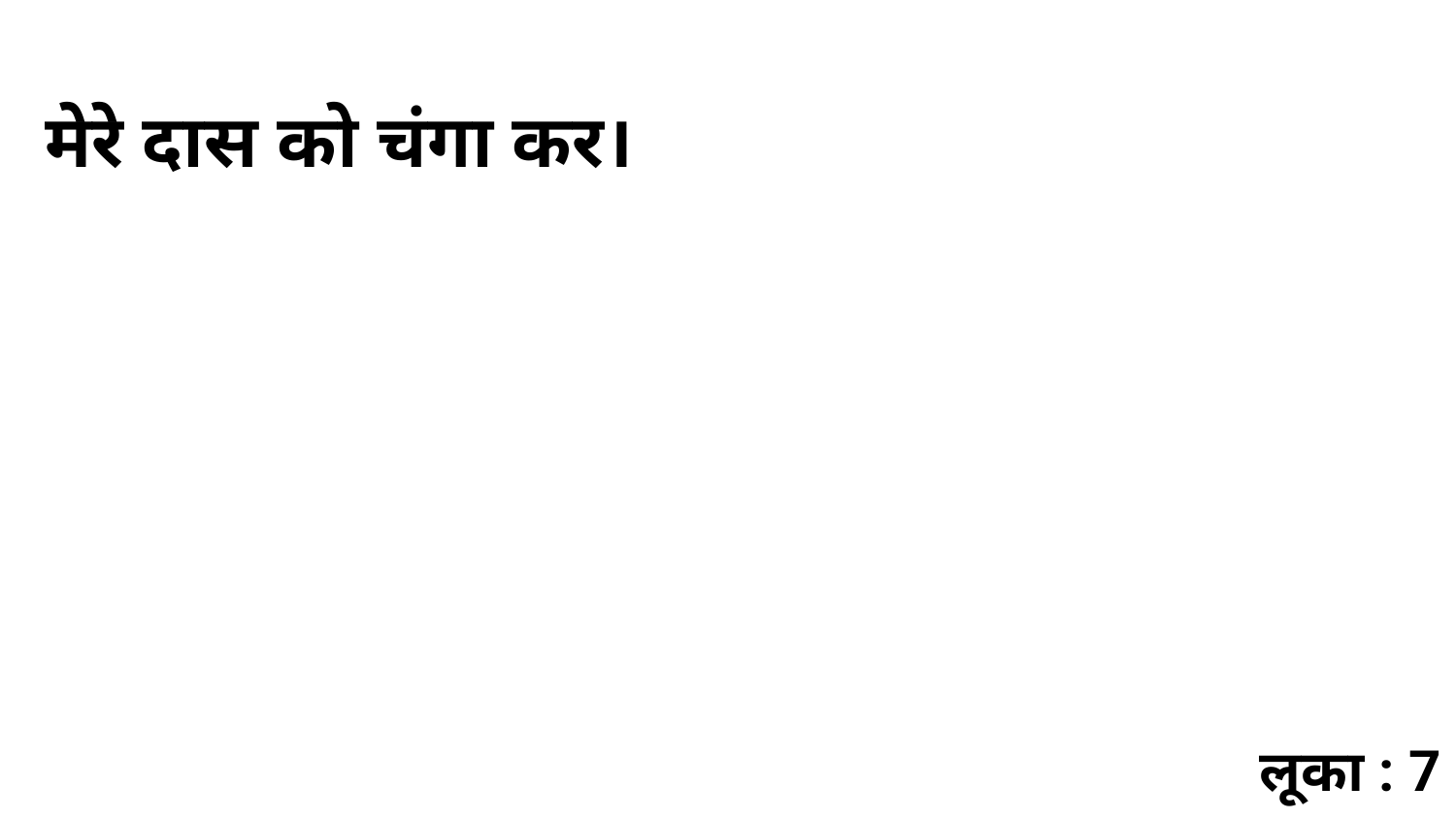

मेरे दास को चंगा कर।
लूका : 7